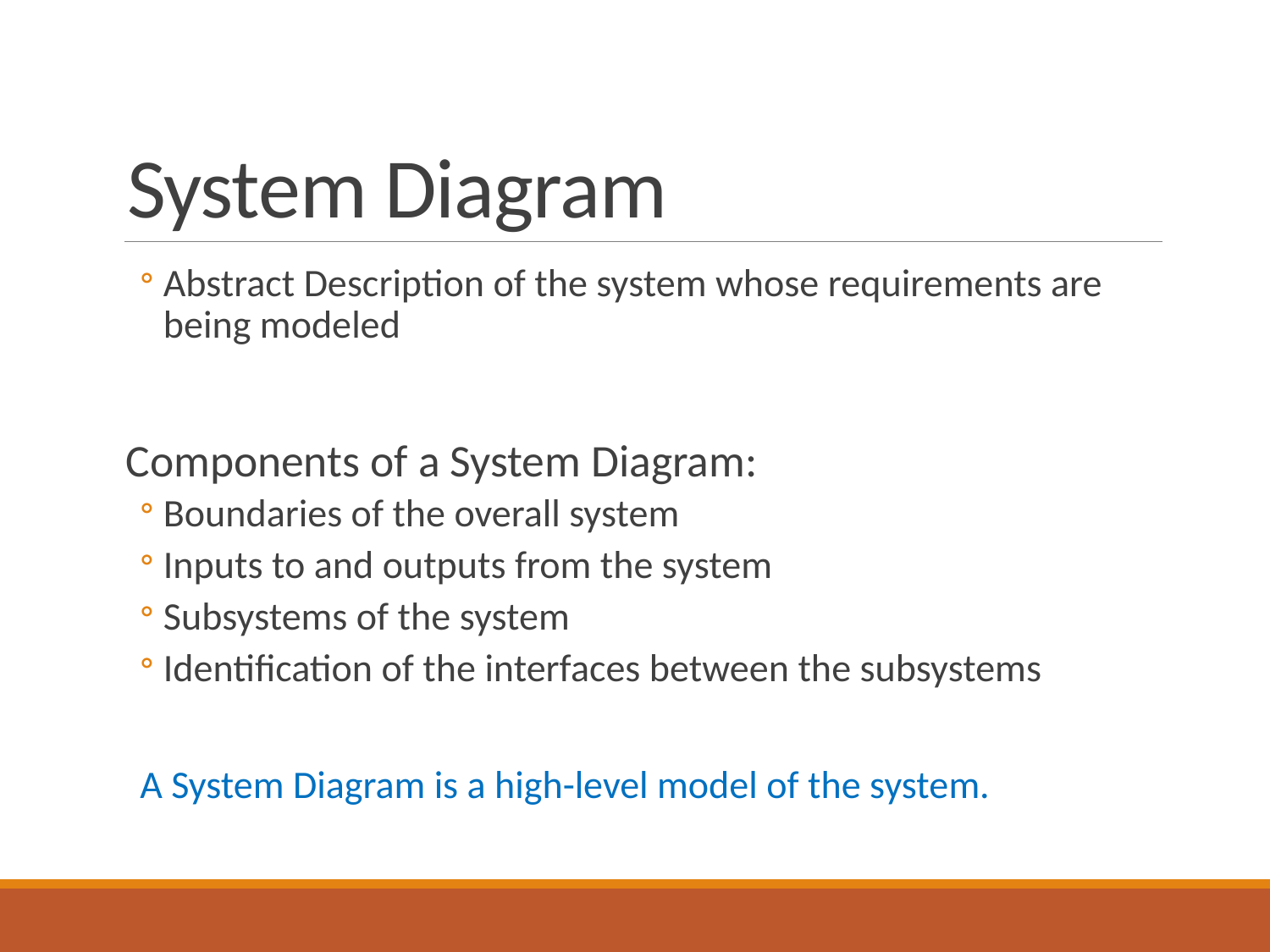

# System Diagram
Abstract Description of the system whose requirements are being modeled

Components of a System Diagram:
Boundaries of the overall system
Inputs to and outputs from the system
Subsystems of the system
Identification of the interfaces between the subsystems

A System Diagram is a high-level model of the system.